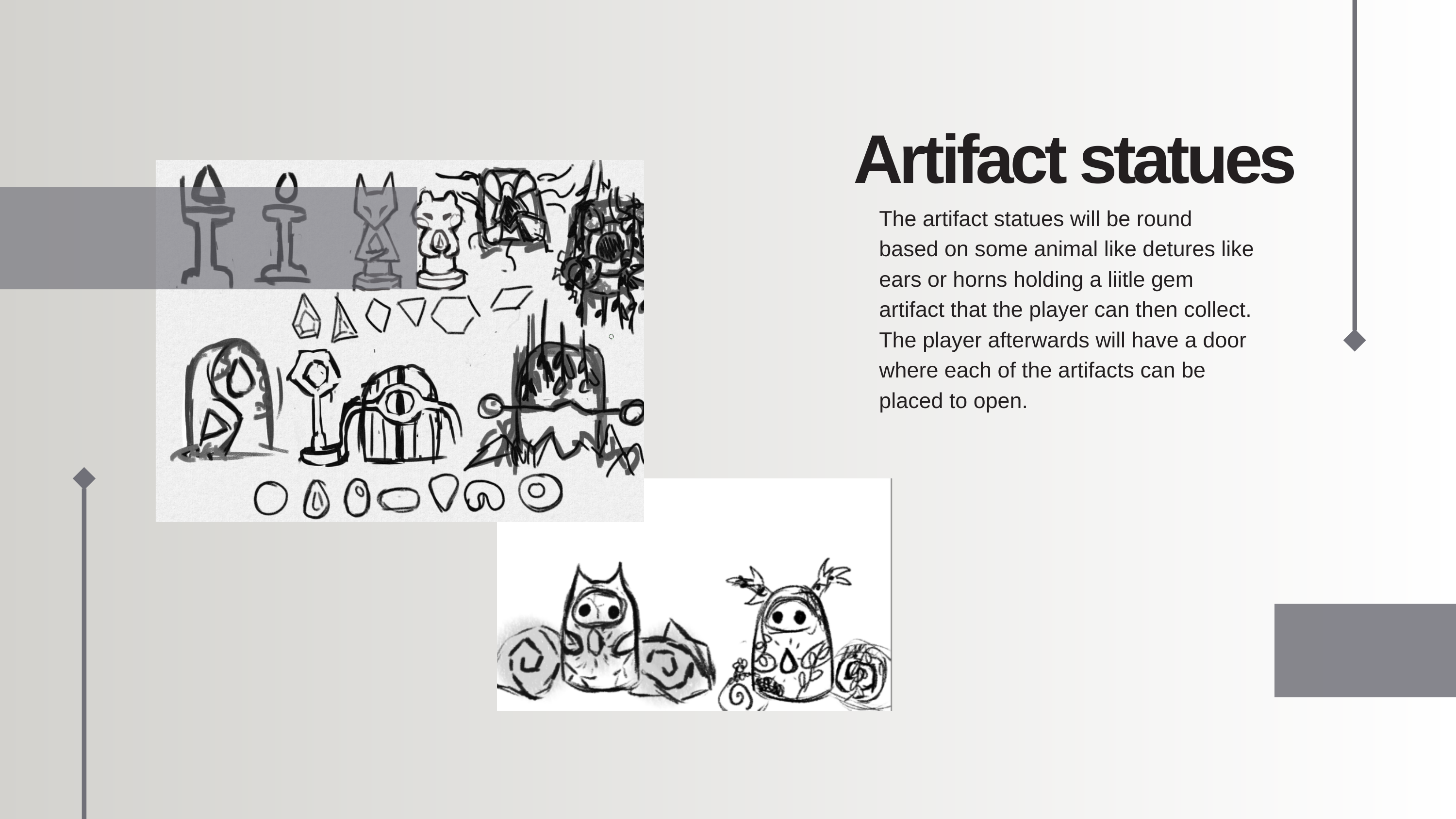

Artifact statues

The artifact statues will be round based on some animal like detures like ears or horns holding a liitle gem artifact that the player can then collect. The player afterwards will have a door where each of the artifacts can be placed to open.